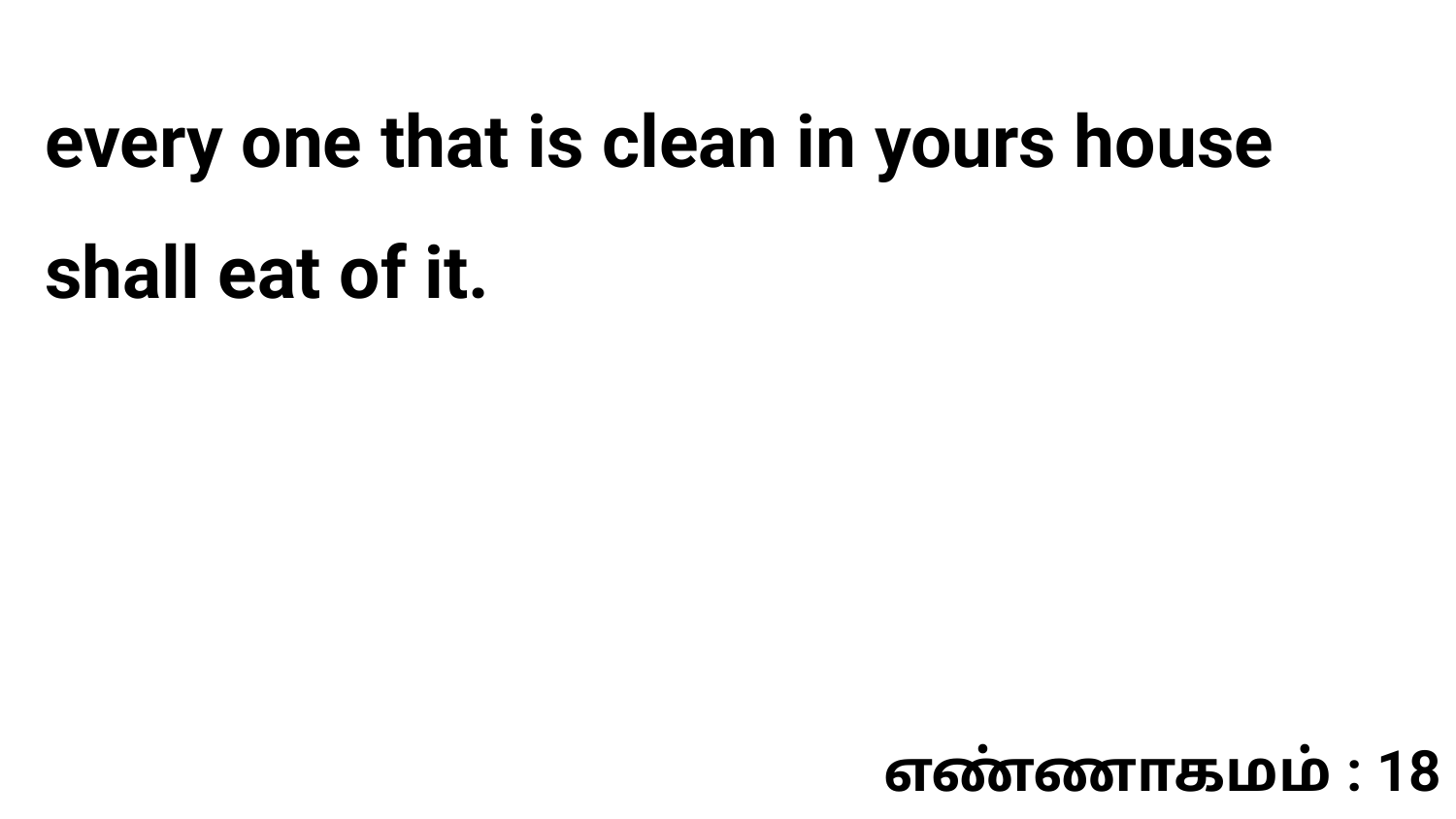

every one that is clean in yours house shall eat of it.
எண்ணாகமம் : 18